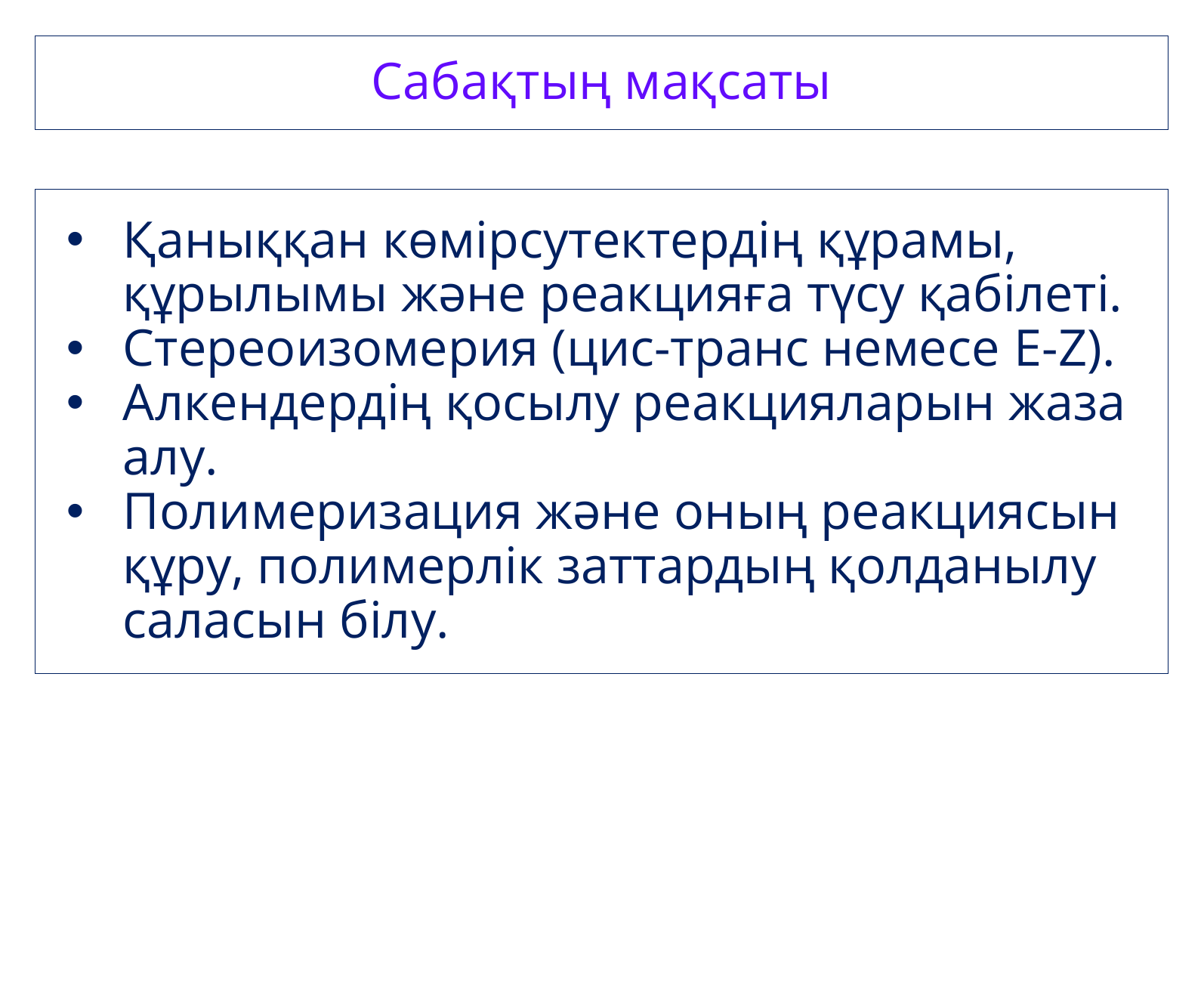

# Сабақтың мақсаты
Қаныққан көмірсутектердің құрамы, құрылымы және реакцияға түсу қабілеті.
Стереоизомерия (цис-транс немесе E-Z).
Алкендердің қосылу реакцияларын жаза алу.
Полимеризация және оның реакциясын құру, полимерлік заттардың қолданылу саласын білу.